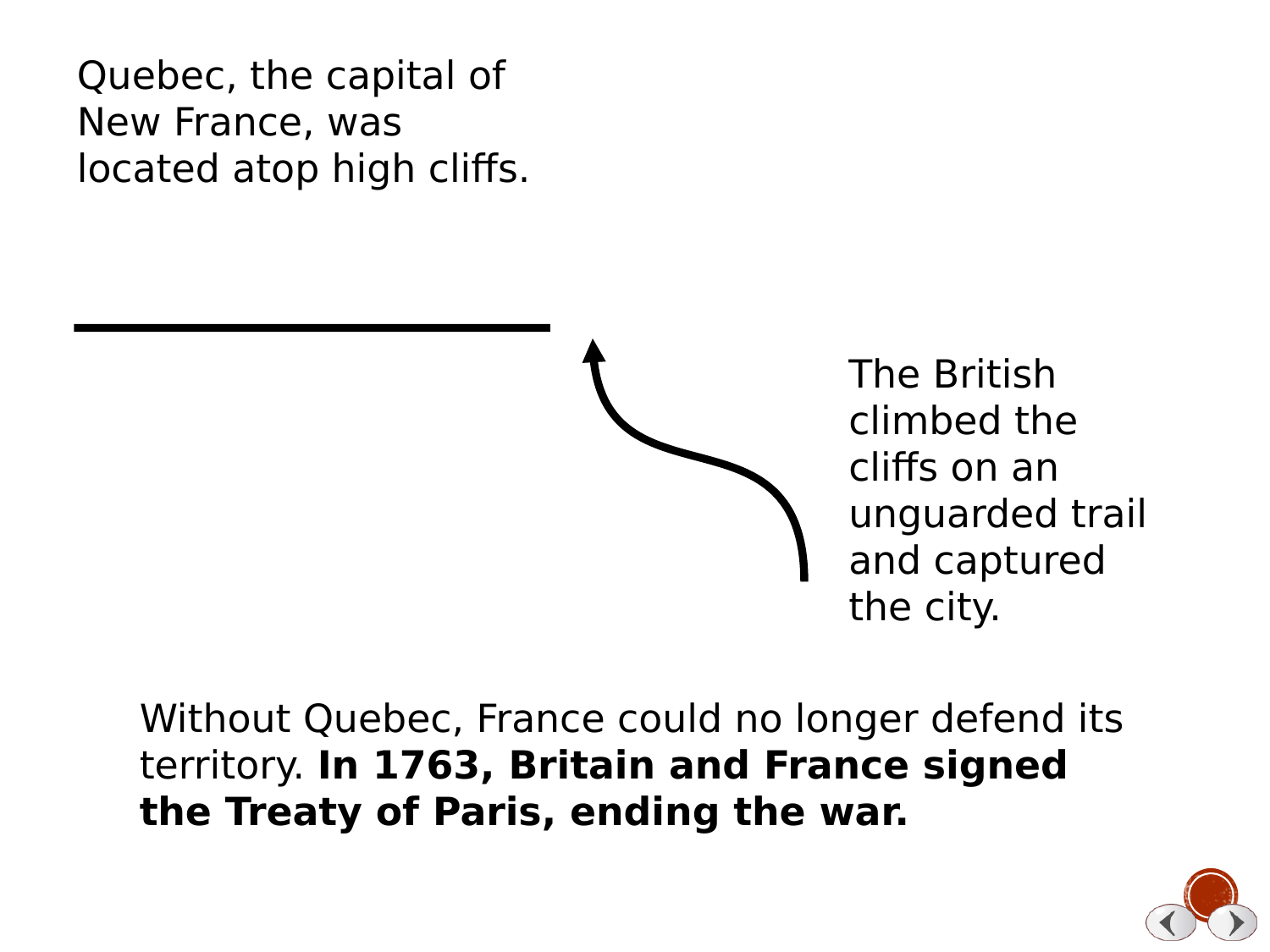

Quebec, the capital of New France, was located atop high cliffs.

The British climbed the cliffs on an unguarded trail and captured the city.
Without Quebec, France could no longer defend its territory. In 1763, Britain and France signed the Treaty of Paris, ending the war.